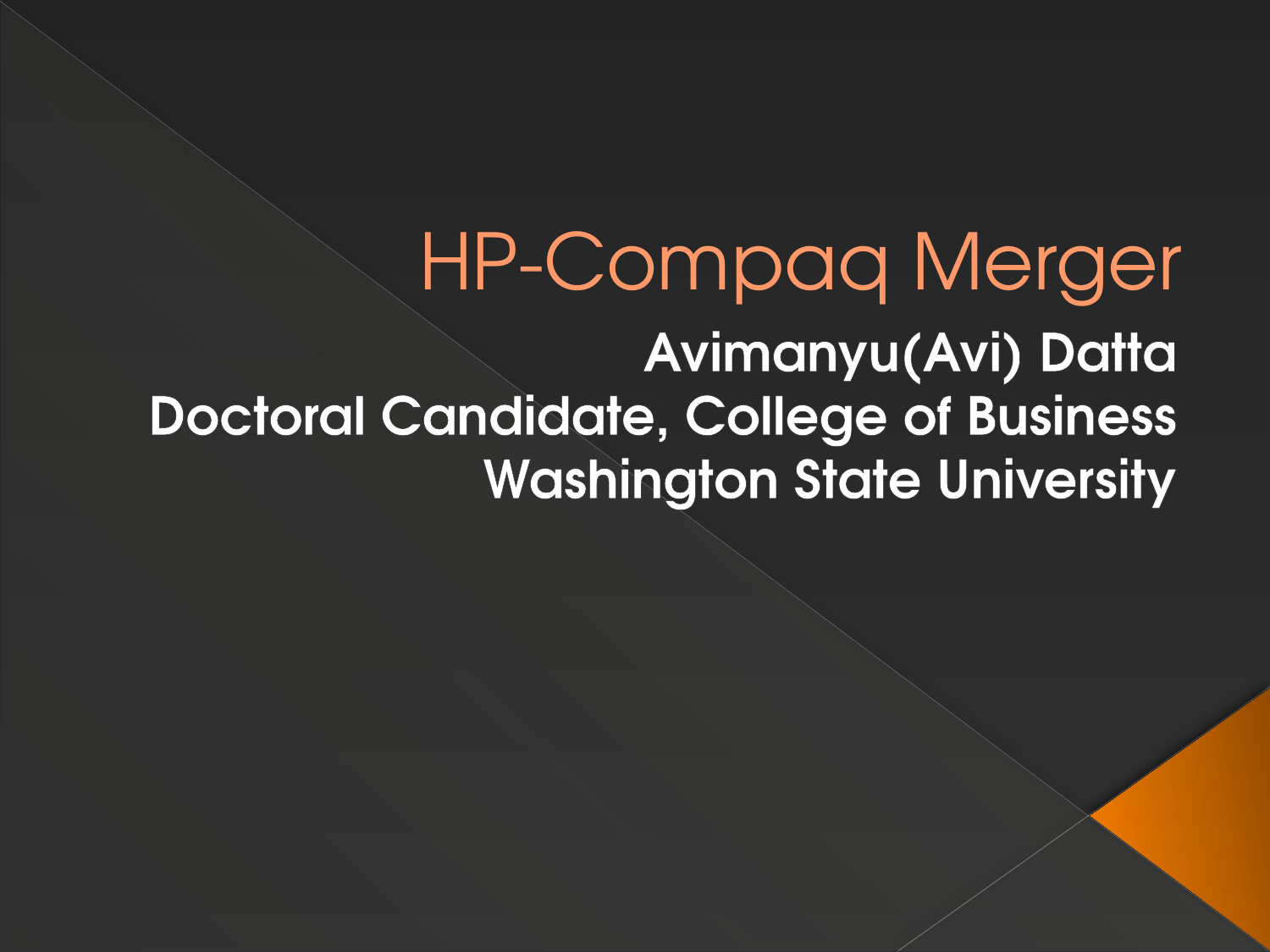

# HP-Compaq Merger
Avimanyu(Avi) Datta
Doctoral Candidate, College of Business
	Washington State University